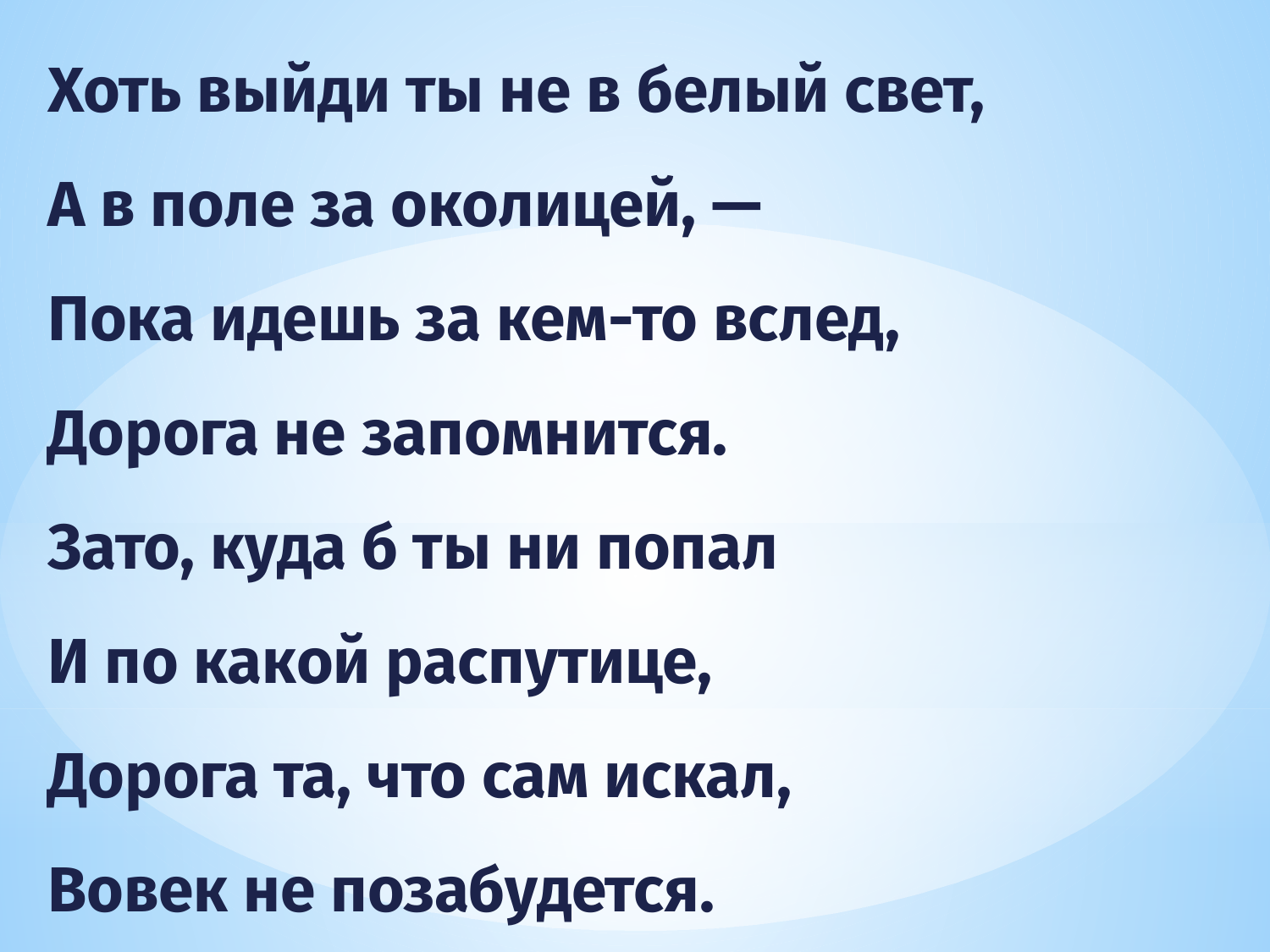

# Хоть выйди ты не в белый свет, А в поле за околицей, — Пока идешь за кем-то вслед, Дорога не запомнится. Зато, куда б ты ни попал И по какой распутице, Дорога та, что сам искал, Вовек не позабудется.